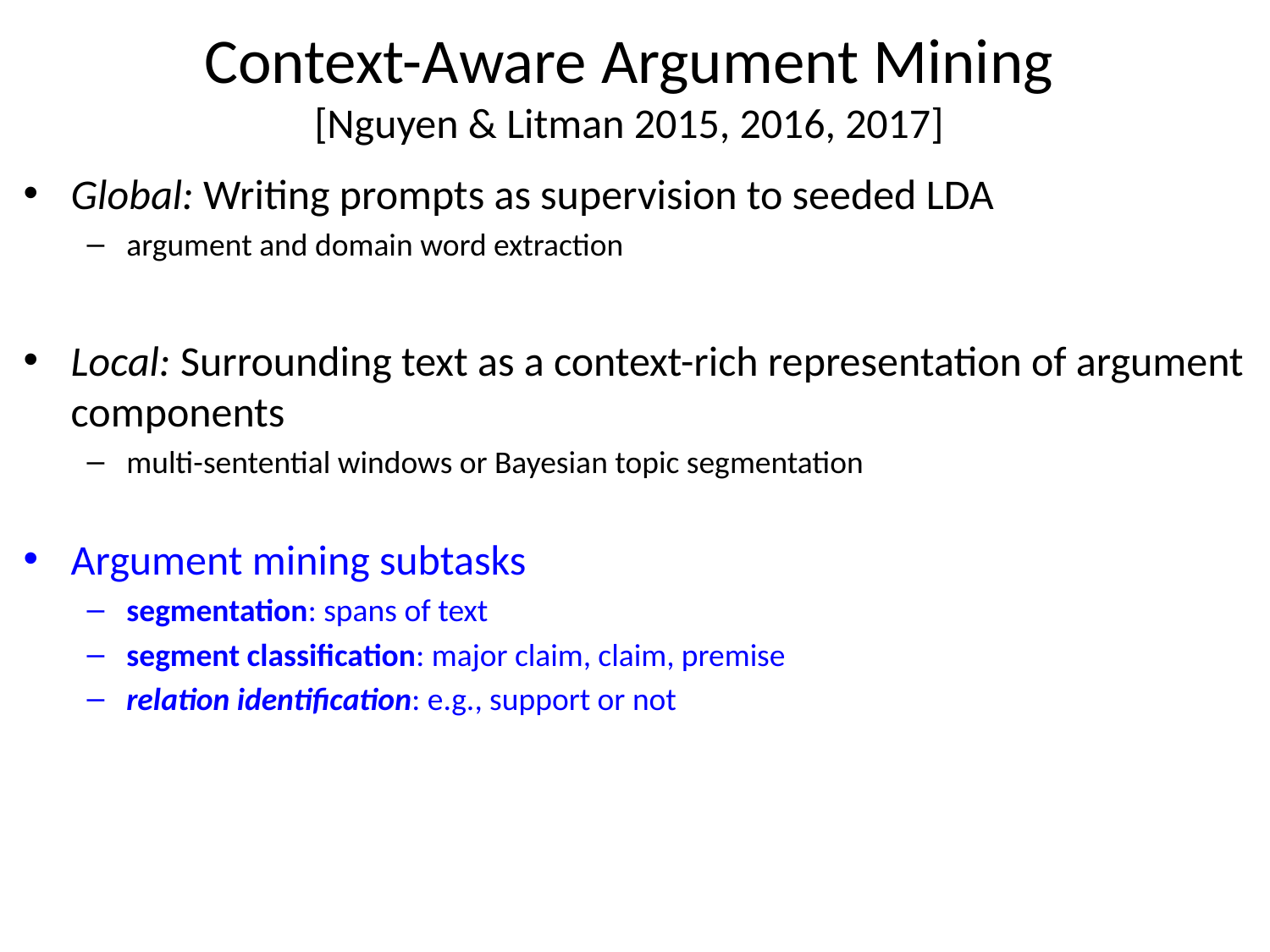

# Context-Aware Argument Mining [Nguyen & Litman 2015, 2016, 2017]
Global: Writing prompts as supervision to seeded LDA
argument and domain word extraction

Local: Surrounding text as a context-rich representation of argument components
multi-sentential windows or Bayesian topic segmentation

Argument mining subtasks
segmentation: spans of text
segment classification: major claim, claim, premise
relation identification: e.g., support or not

Argument mining subtasks
segmentation: spans of text
segment classification: major claim, claim premise
relation identification: e.g., support or not